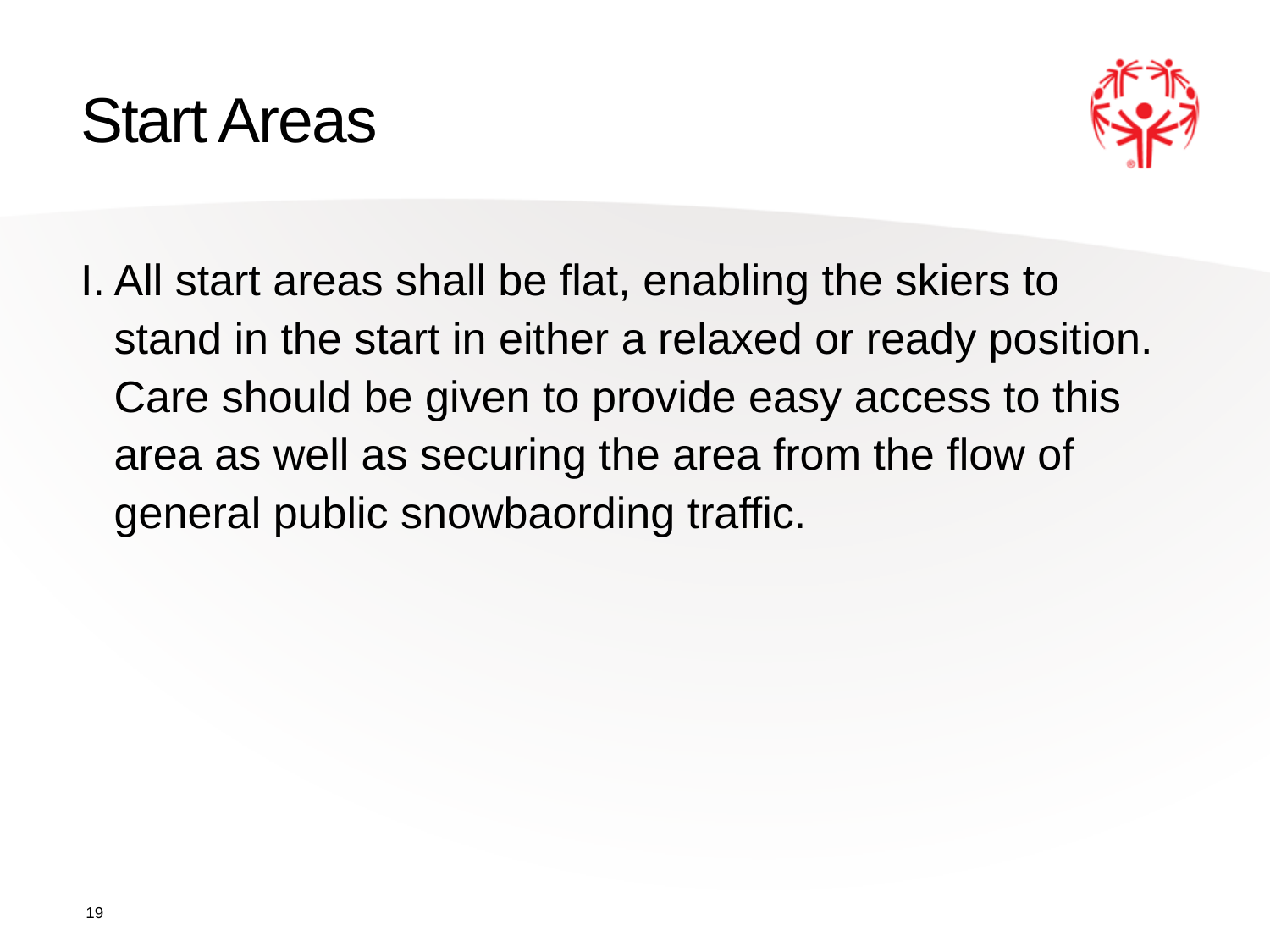

# Start Areas
I.	All start areas shall be flat, enabling the skiers to stand in the start in either a relaxed or ready position. Care should be given to provide easy access to this area as well as securing the area from the flow of general public snowbaording traffic.
19